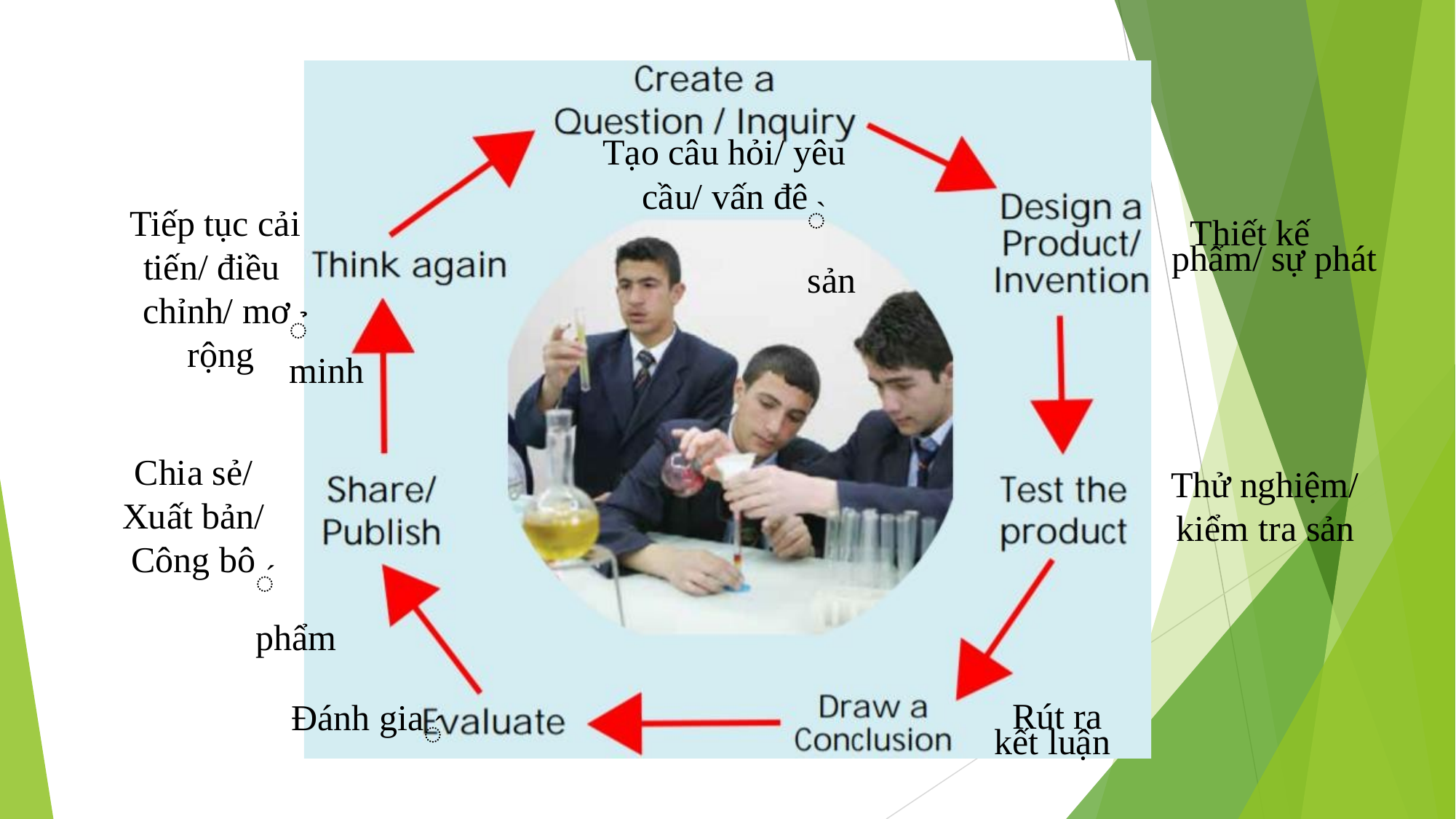

Tạo câu hỏi/ yêu
cầu/ vấn đê
̀	Thiết kế sản
Tiếp tục cải
phẩm/ sự phát
tiến/ điều  chỉnh/ mơ  rộng
̉	minh
Chia sẻ/  Xuất bản/
Thử nghiệm/
kiểm tra sản
Công bô
́	phẩm
́	Rút ra
Đánh gia
kết luận